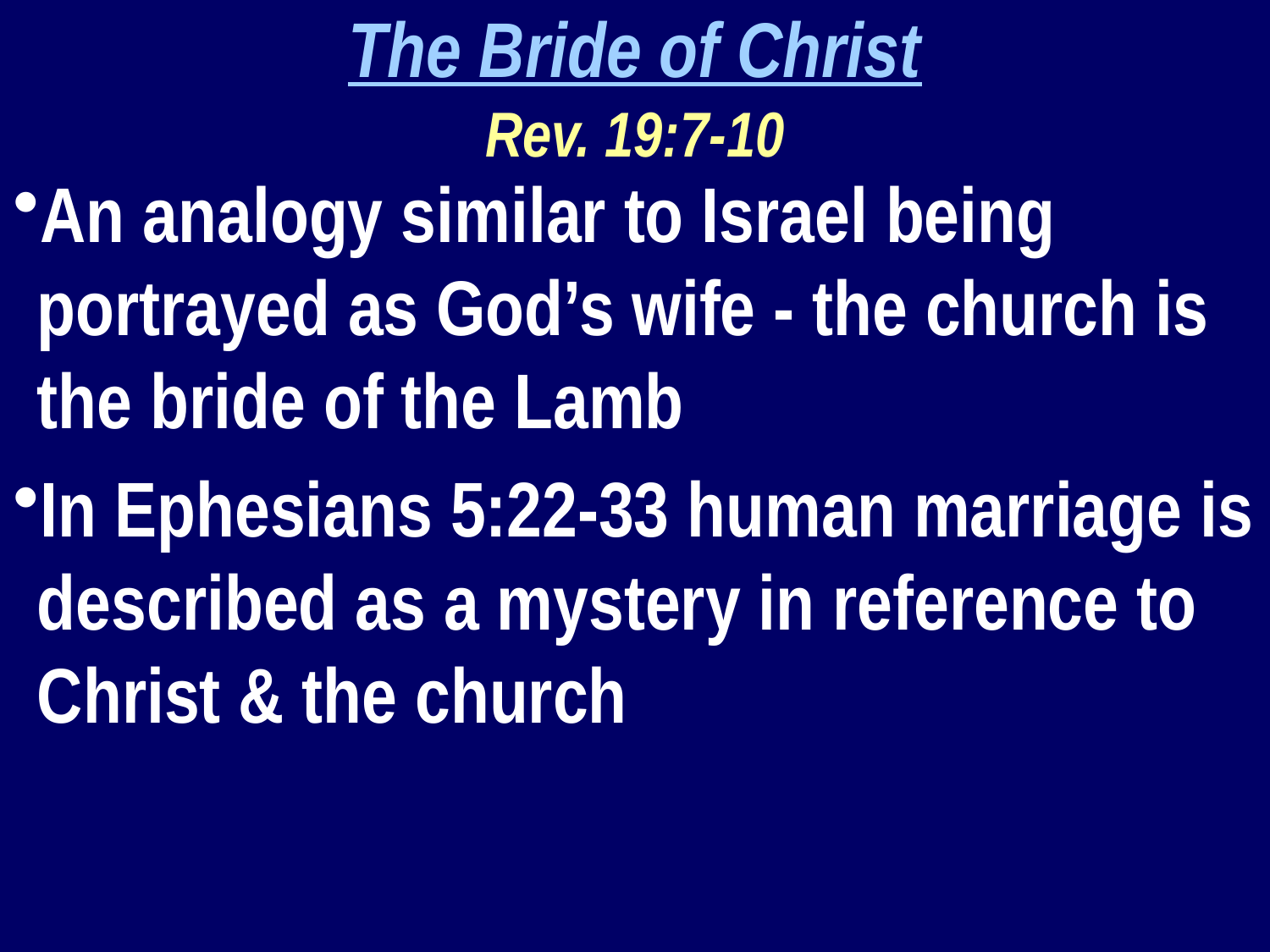

The Bride of Christ
Rev. 19:7-10
An analogy similar to Israel being portrayed as God’s wife - the church is the bride of the Lamb
In Ephesians 5:22-33 human marriage is described as a mystery in reference to Christ & the church